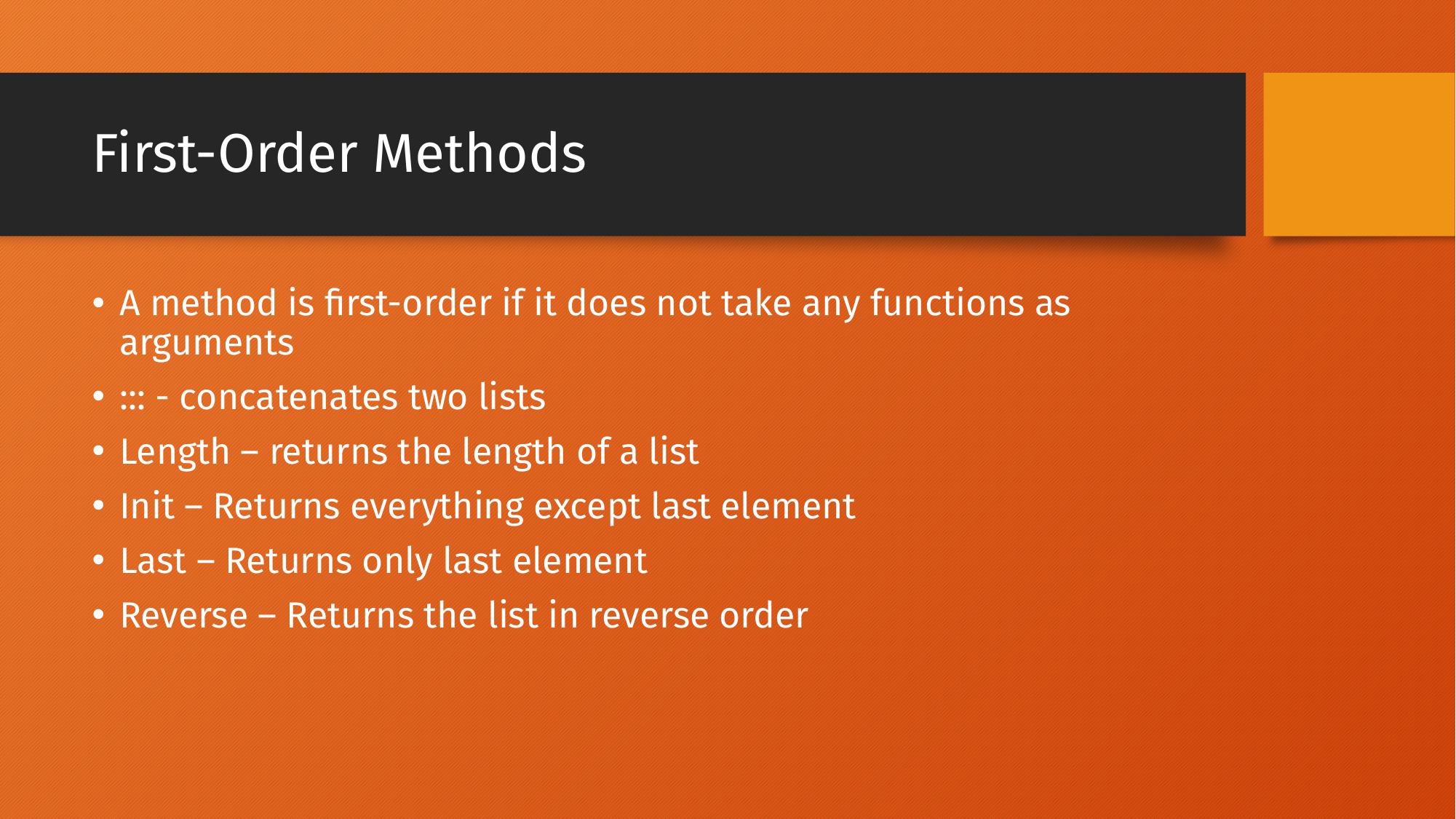

# First-Order Methods
A method is first-order if it does not take any functions as arguments
::: - concatenates two lists
Length – returns the length of a list
Init – Returns everything except last element
Last – Returns only last element
Reverse – Returns the list in reverse order